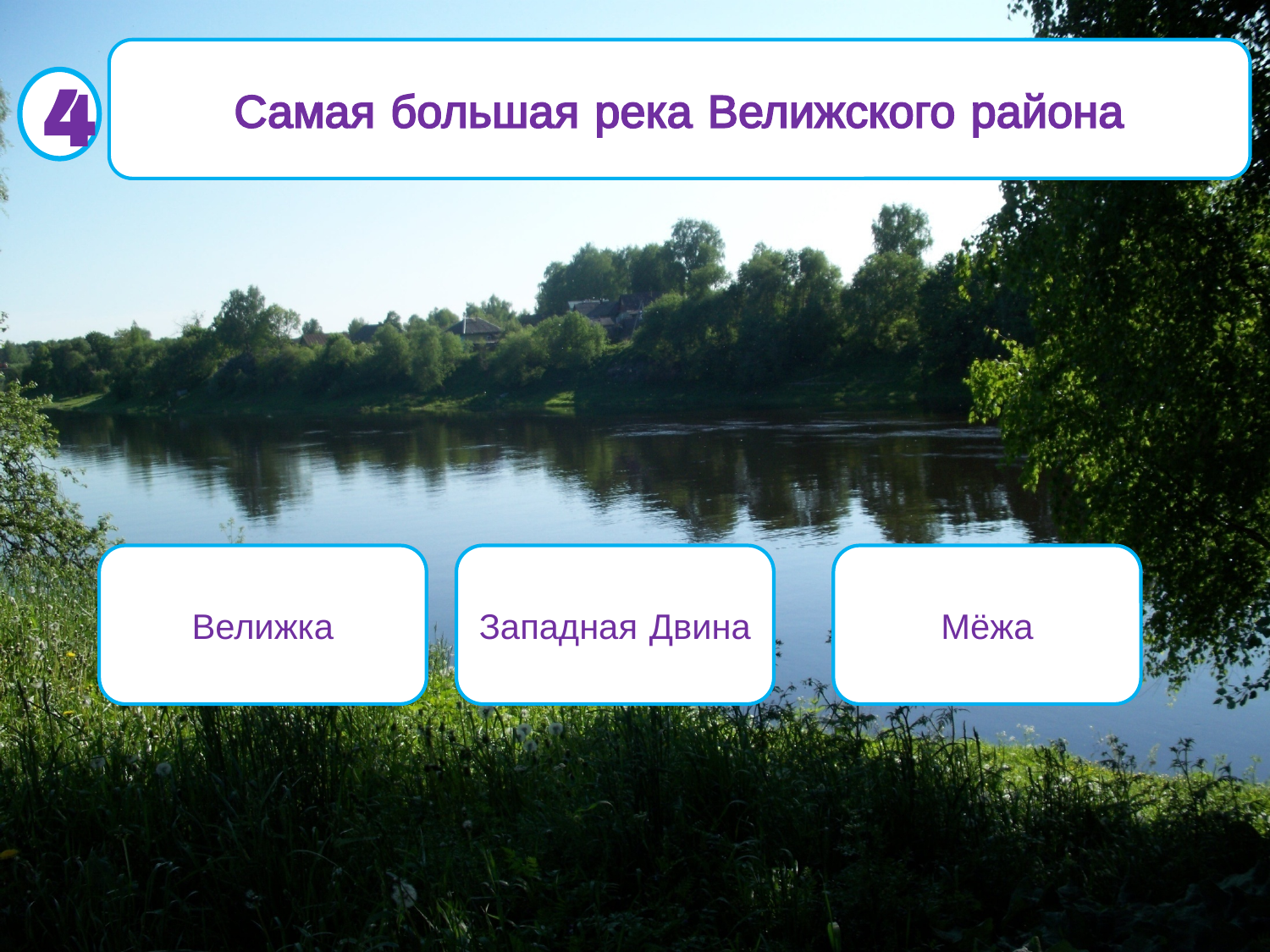

Самая большая река Велижского района
#
4

Велижка
Западная Двина
Мёжа